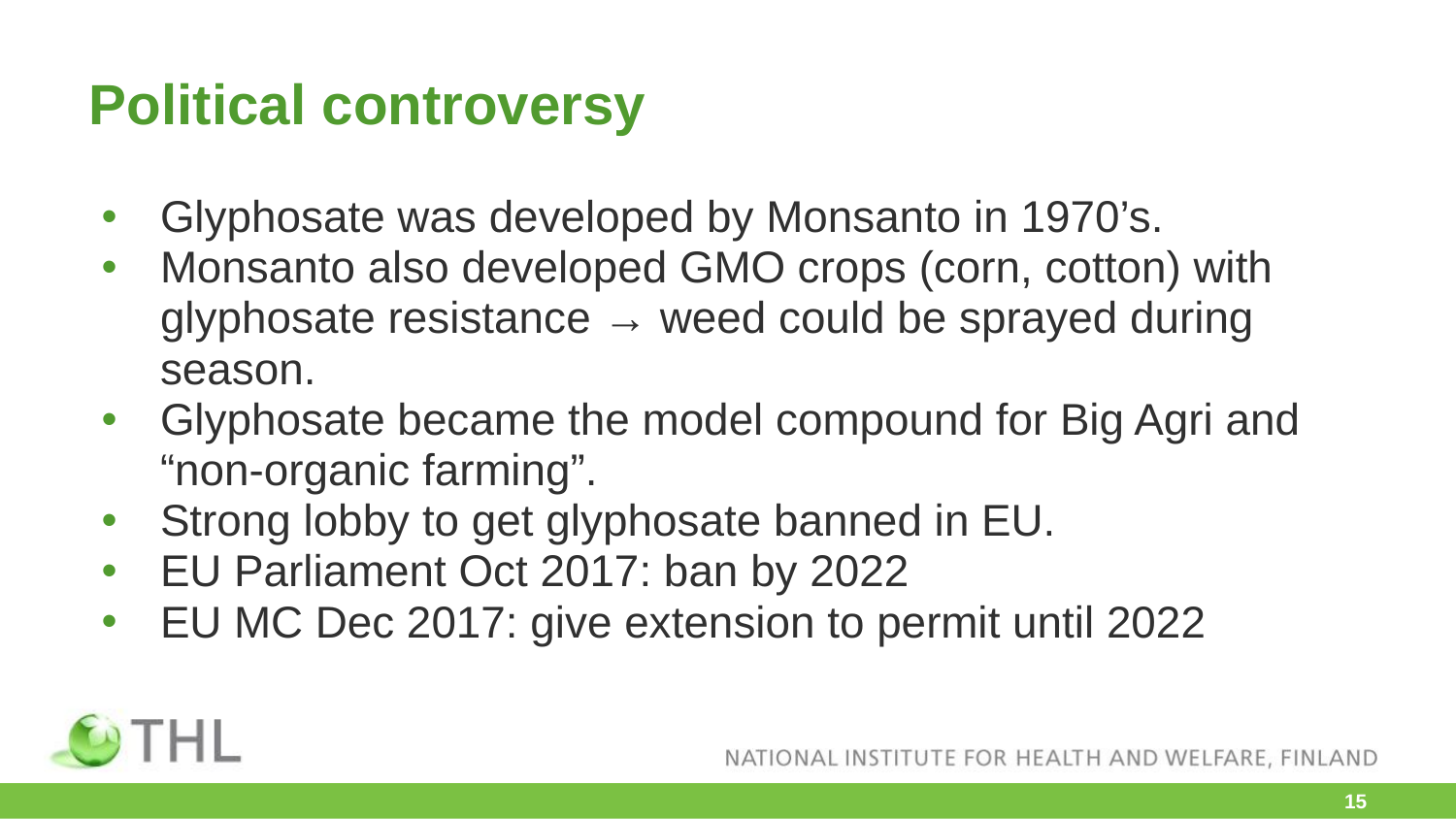

# Political controversy
Glyphosate was developed by Monsanto in 1970’s.
Monsanto also developed GMO crops (corn, cotton) with glyphosate resistance → weed could be sprayed during season.
Glyphosate became the model compound for Big Agri and “non-organic farming”.
Strong lobby to get glyphosate banned in EU.
EU Parliament Oct 2017: ban by 2022
EU MC Dec 2017: give extension to permit until 2022
15